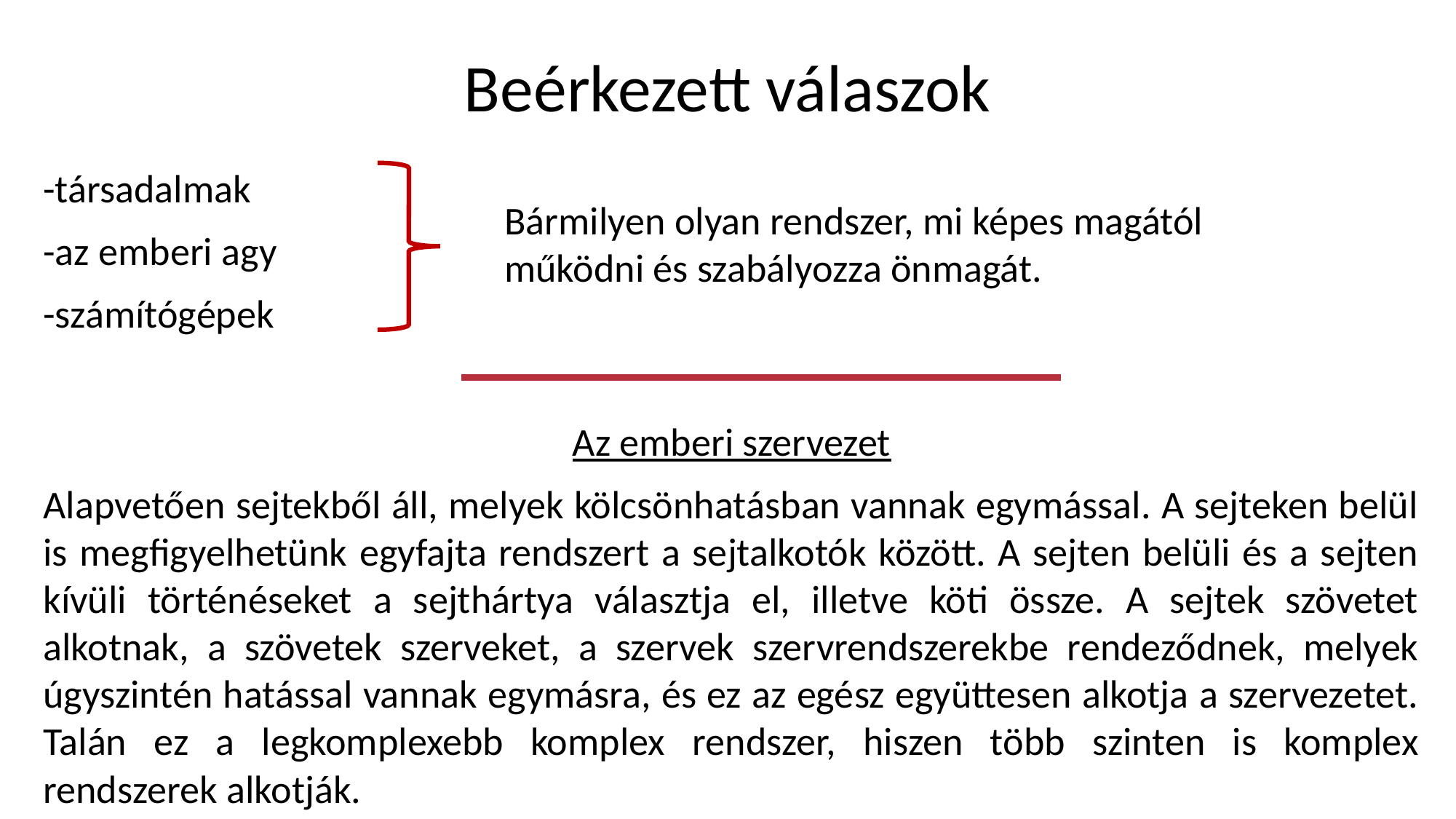

# Beérkezett válaszok
-társadalmak
-az emberi agy
-számítógépek

Az emberi szervezet
Alapvetően sejtekből áll, melyek kölcsönhatásban vannak egymással. A sejteken belül is megfigyelhetünk egyfajta rendszert a sejtalkotók között. A sejten belüli és a sejten kívüli történéseket a sejthártya választja el, illetve köti össze. A sejtek szövetet alkotnak, a szövetek szerveket, a szervek szervrendszerekbe rendeződnek, melyek úgyszintén hatással vannak egymásra, és ez az egész együttesen alkotja a szervezetet. Talán ez a legkomplexebb komplex rendszer, hiszen több szinten is komplex rendszerek alkotják.

Bármilyen olyan rendszer, mi képes magától működni és szabályozza önmagát.